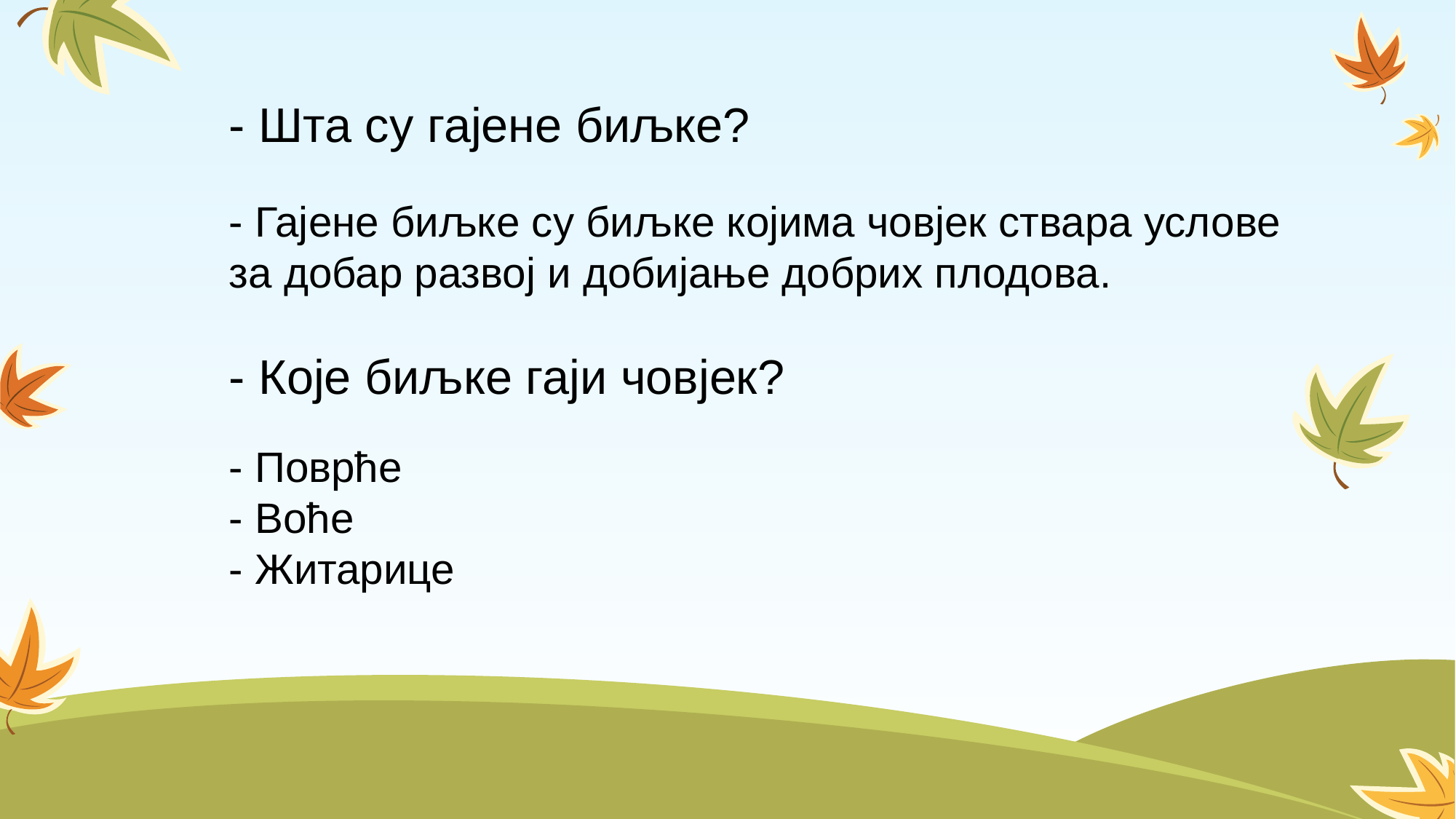

- Шта су гајене биљке?
		- Гајене биљке су биљке којима човјек ствара услове
		за добар развој и добијање добрих плодова.
		- Које биљке гаји човјек?
		- Поврће
		- Воће
		- Житарице